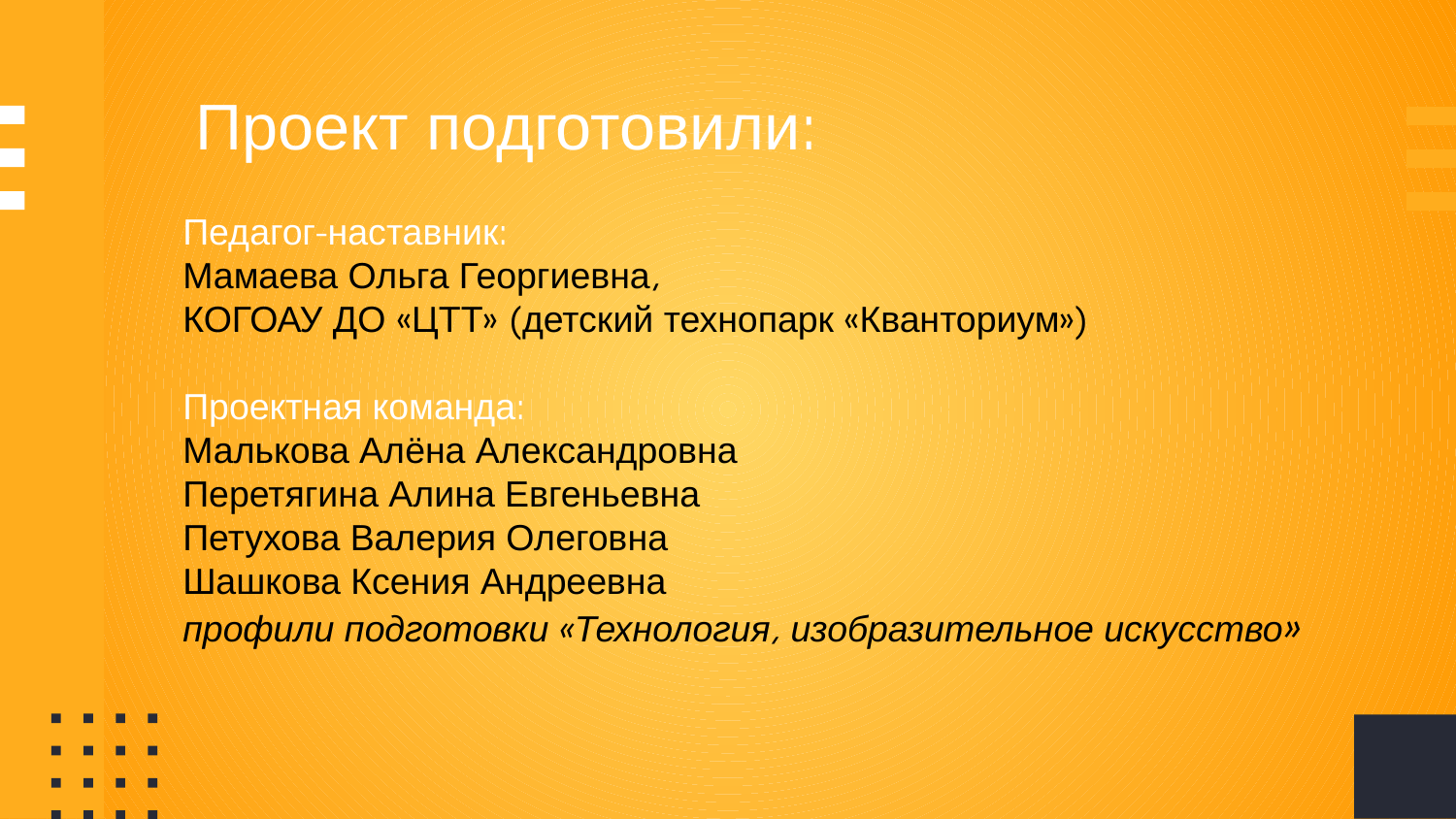

Проект подготовили:
Педагог-наставник:
Мамаева Ольга Георгиевна,
КОГОАУ ДО «ЦТТ» (детский технопарк «Кванториум»)

Проектная команда:
Малькова Алёна Александровна
Перетягина Алина Евгеньевна
Петухова Валерия Олеговна
Шашкова Ксения Андреевна
профили подготовки «Технология, изобразительное искусство»